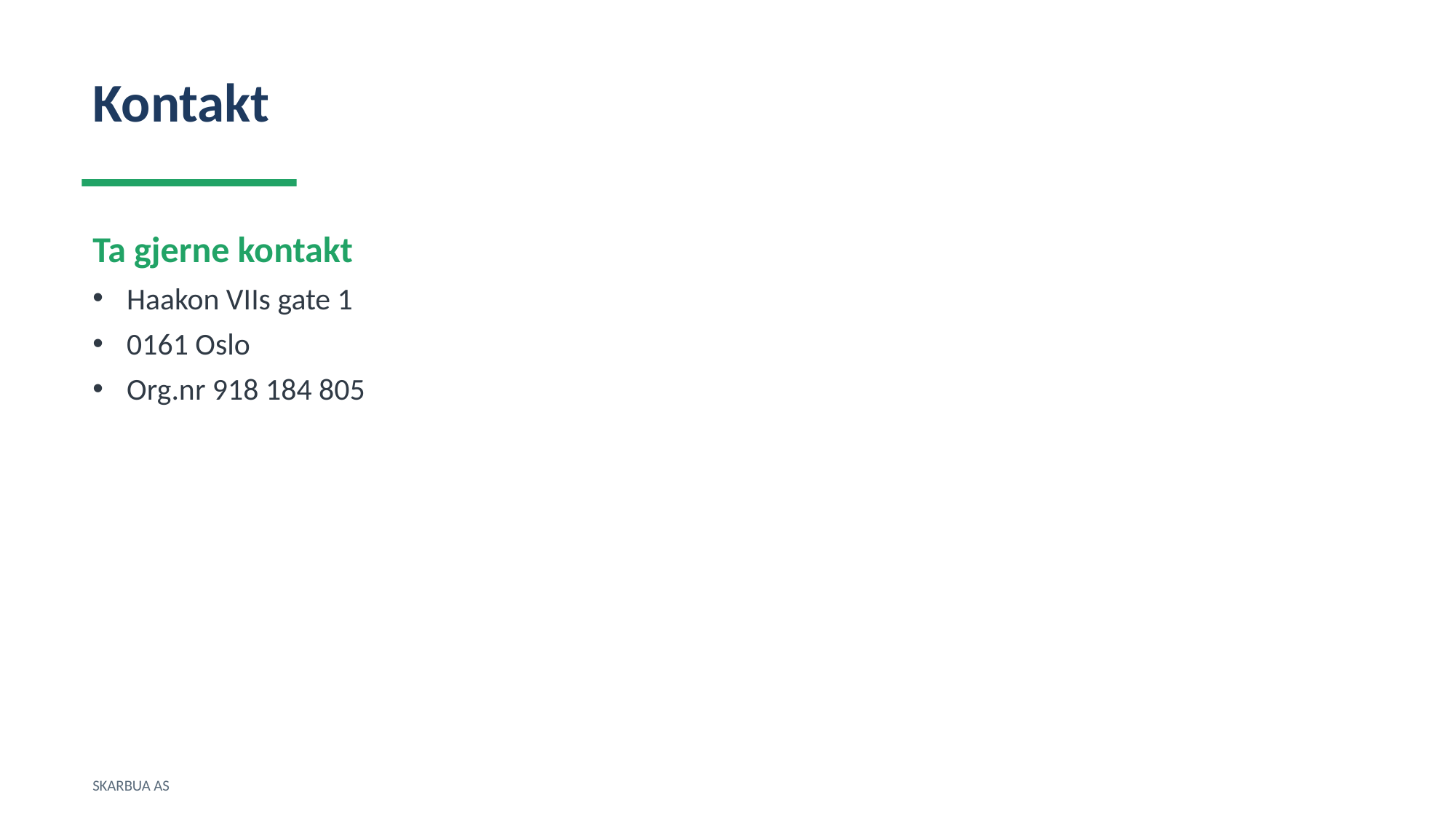

Kontakt

Ta gjerne kontakt
Haakon VIIs gate 1
0161 Oslo
Org.nr 918 184 805
SKARBUA AS